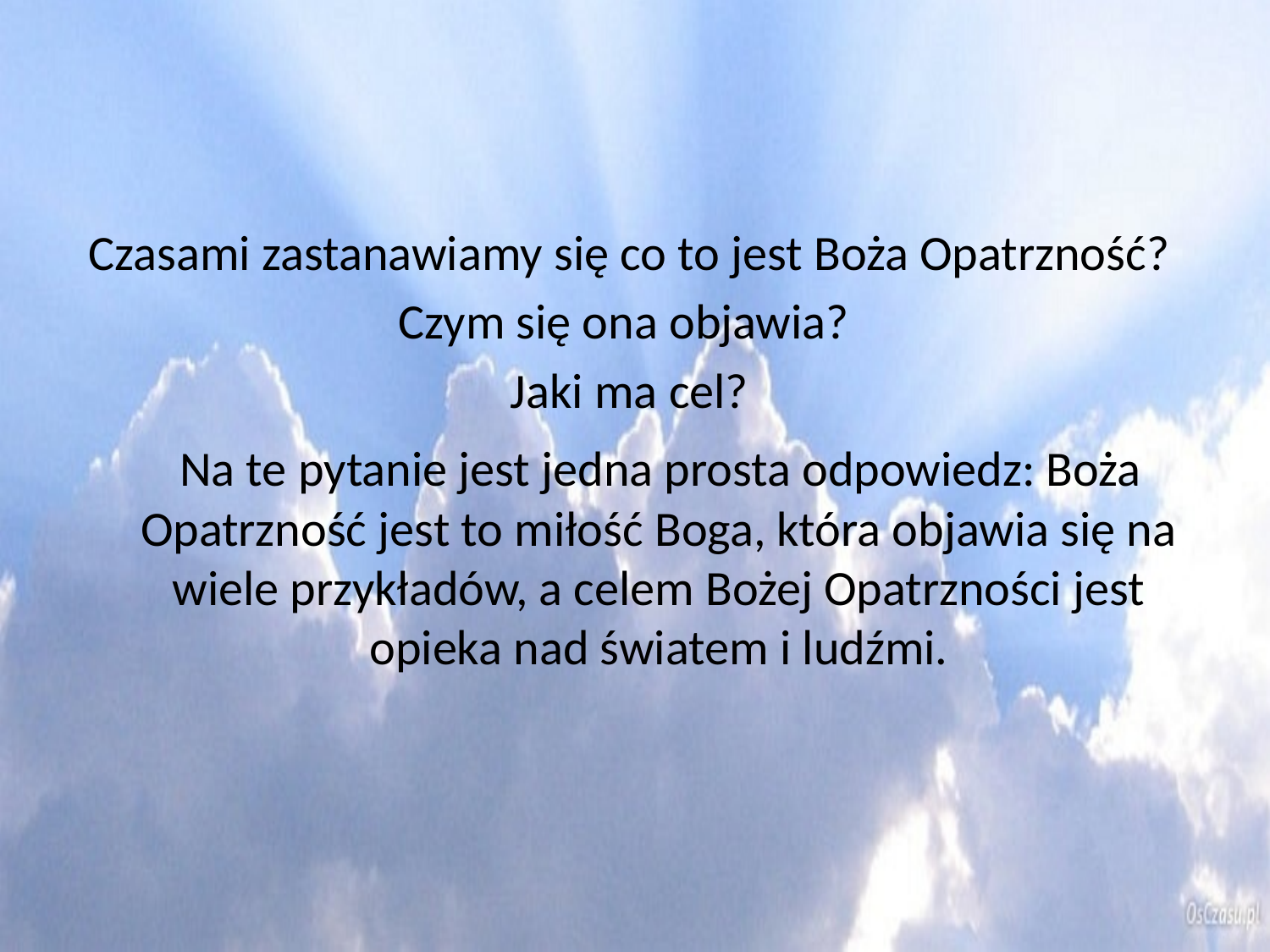

Czasami zastanawiamy się co to jest Boża Opatrzność?
Czym się ona objawia?
Jaki ma cel?
    Na te pytanie jest jedna prosta odpowiedz: Boża Opatrzność jest to miłość Boga, która objawia się na wiele przykładów, a celem Bożej Opatrzności jest opieka nad światem i ludźmi.